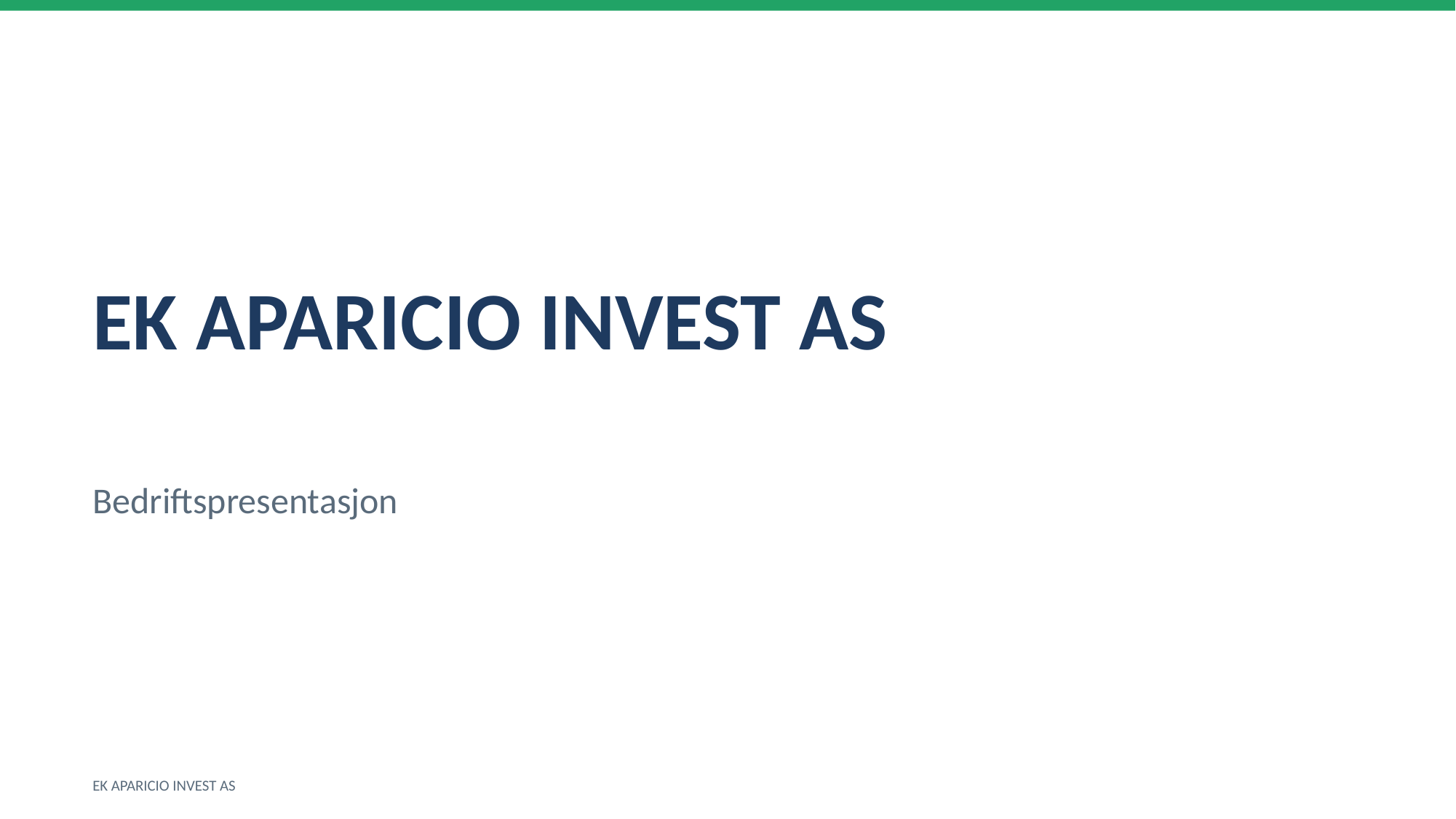

EK APARICIO INVEST AS
Bedriftspresentasjon
EK APARICIO INVEST AS